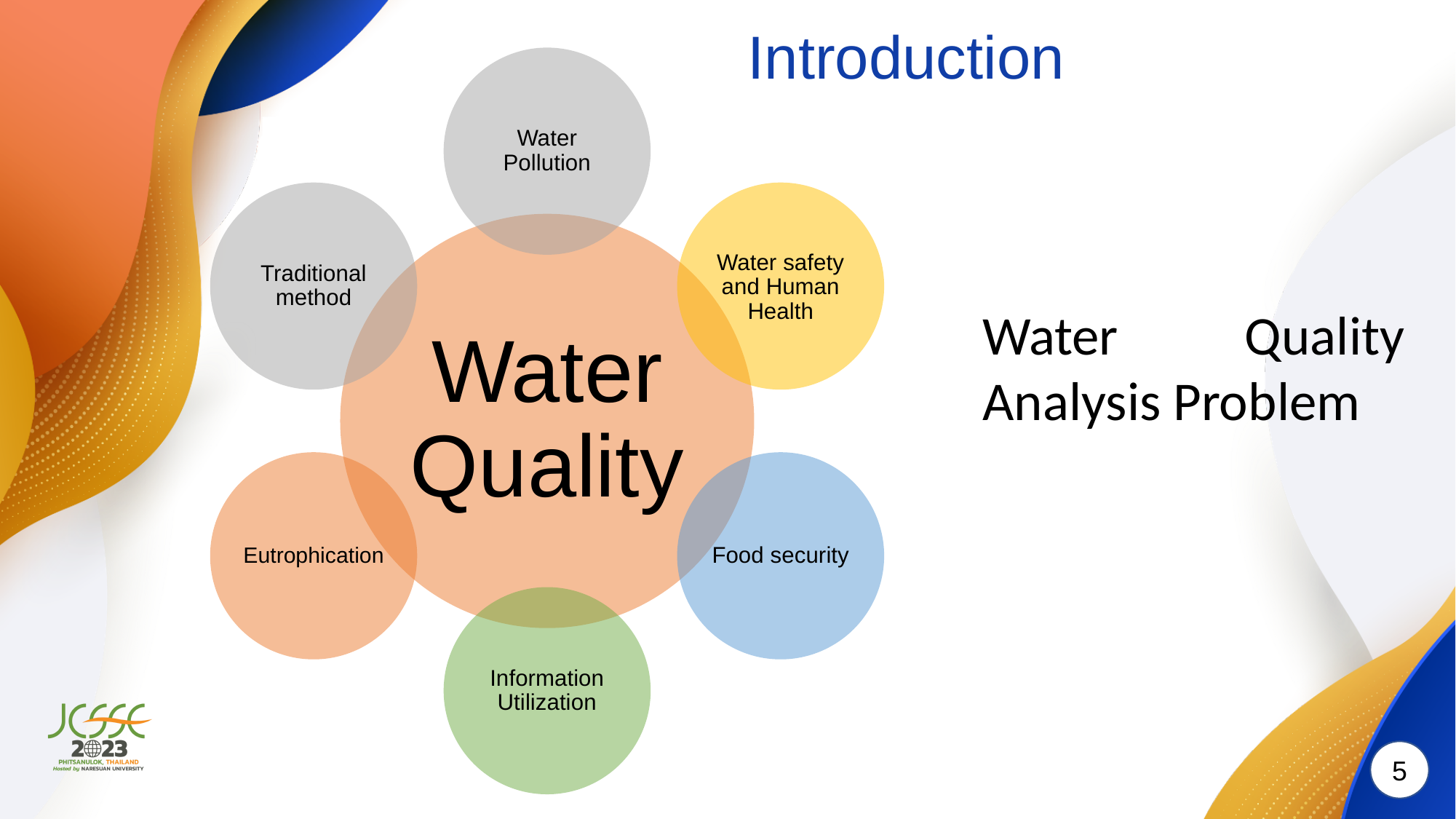

# Introduction
Water Quality
Water Pollution

Water safety and Human Health

Food security
Information Utilization
Eutrophication
Traditional method
Water Quality Analysis Problem